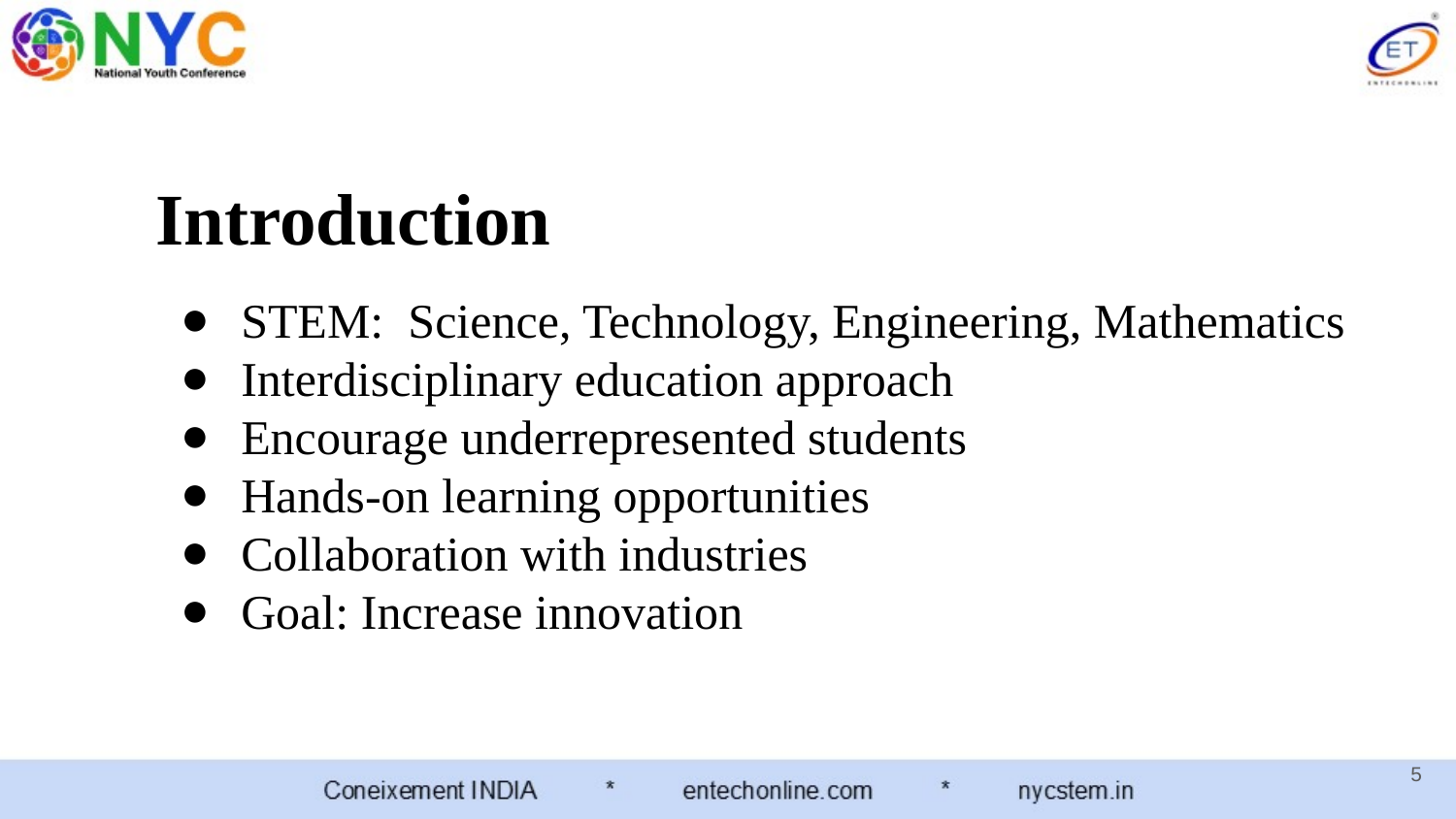

Introduction
STEM:  Science, Technology, Engineering, Mathematics
Interdisciplinary education approach
Encourage underrepresented students
Hands-on learning opportunities
Collaboration with industries
Goal: Increase innovation
5